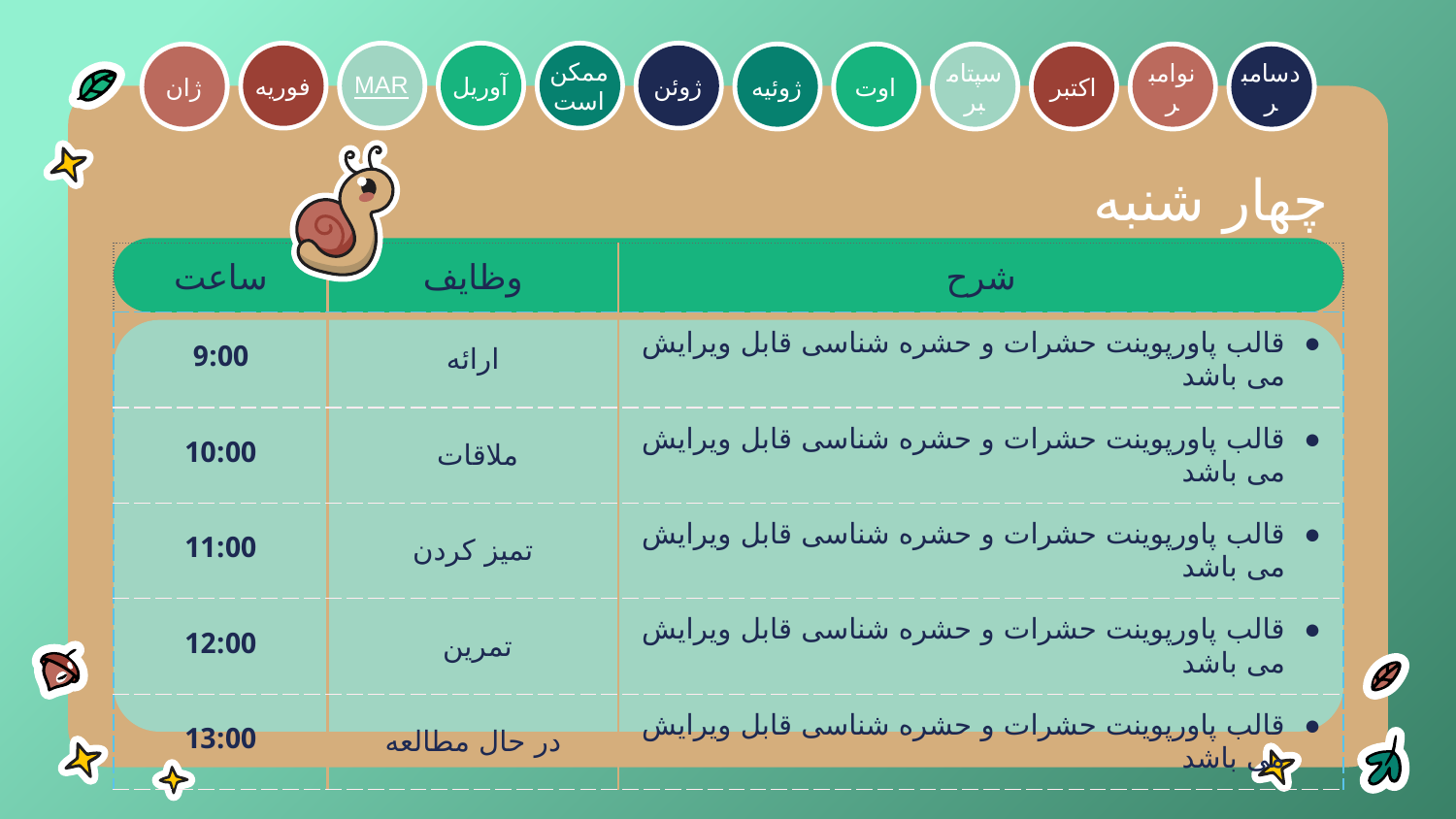

فوریه
MAR
آوریل
ممکن است
ژوئن
ژان
ژوئیه
اوت
سپتامبر
اکتبر
نوامبر
دسامبر

# چهار شنبه

| ساعت | وظایف | شرح |
| --- | --- | --- |
| 9:00 | ارائه | قالب پاورپوینت حشرات و حشره شناسی قابل ویرایش می باشد |
| 10:00 | ملاقات | قالب پاورپوینت حشرات و حشره شناسی قابل ویرایش می باشد |
| 11:00 | تمیز کردن | قالب پاورپوینت حشرات و حشره شناسی قابل ویرایش می باشد |
| 12:00 | تمرین | قالب پاورپوینت حشرات و حشره شناسی قابل ویرایش می باشد |
| 13:00 | در حال مطالعه | قالب پاورپوینت حشرات و حشره شناسی قابل ویرایش می باشد |